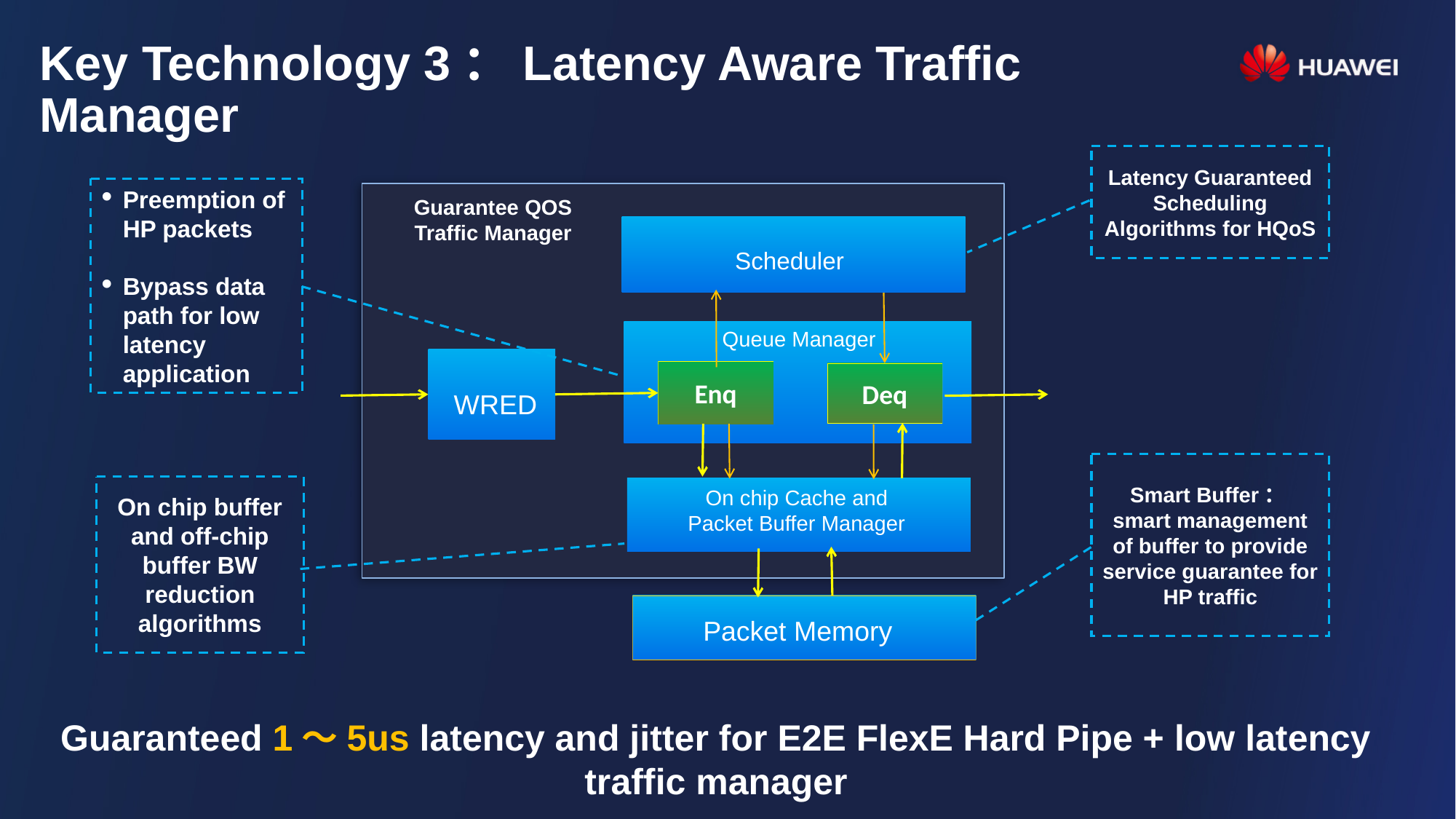

Key Technology 3：Latency Aware Traffic Manager
Latency Guaranteed Scheduling Algorithms for HQoS
Preemption of HP packets

Bypass data path for low latency application

Guarantee QOS
Traffic Manager

Scheduler
Queue Manager

Enq
Deq
WRED
Smart Buffer：smart management of buffer to provide service guarantee for HP traffic
On chip buffer and off-chip buffer BW reduction algorithms

On chip Cache and Packet Buffer Manager
Packet Memory

Guaranteed 1～5us latency and jitter for E2E FlexE Hard Pipe + low latency traffic manager